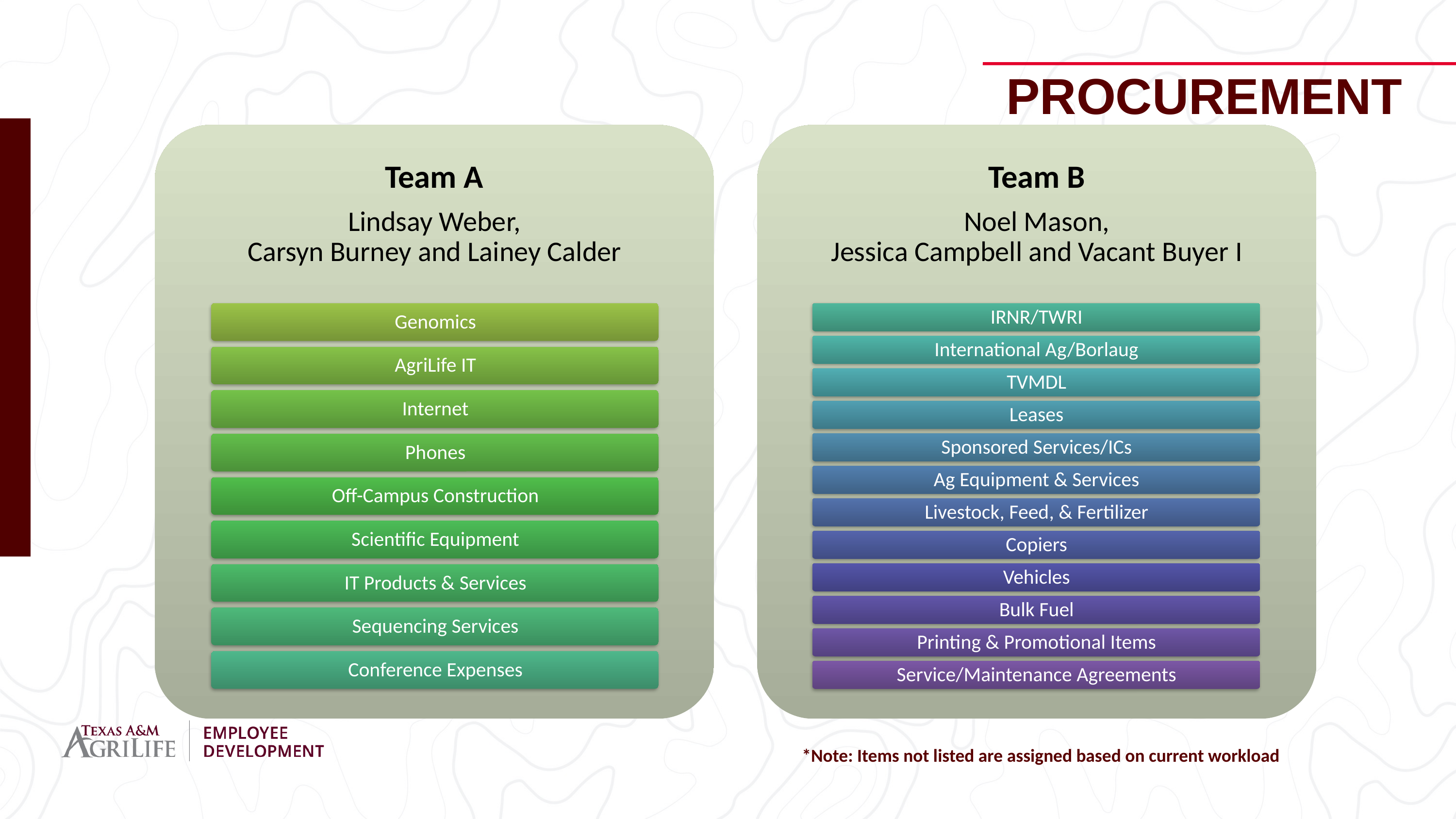

PROCUREMENT TEAMS

Team A
Lindsay Weber,
Carsyn Burney and Lainey Calder
Genomics
AgriLife IT
Internet
Phones
Off-Campus Construction
Scientific Equipment
IT Products & Services
Sequencing Services
Conference Expenses
Team B
Noel Mason,
Jessica Campbell and Vacant Buyer I
IRNR/TWRI
International Ag/Borlaug
TVMDL
Leases
Sponsored Services/ICs
Ag Equipment & Services
Livestock, Feed, & Fertilizer
Copiers
Vehicles
Bulk Fuel
Printing & Promotional Items
Service/Maintenance Agreements
*Note: Items not listed are assigned based on current workload